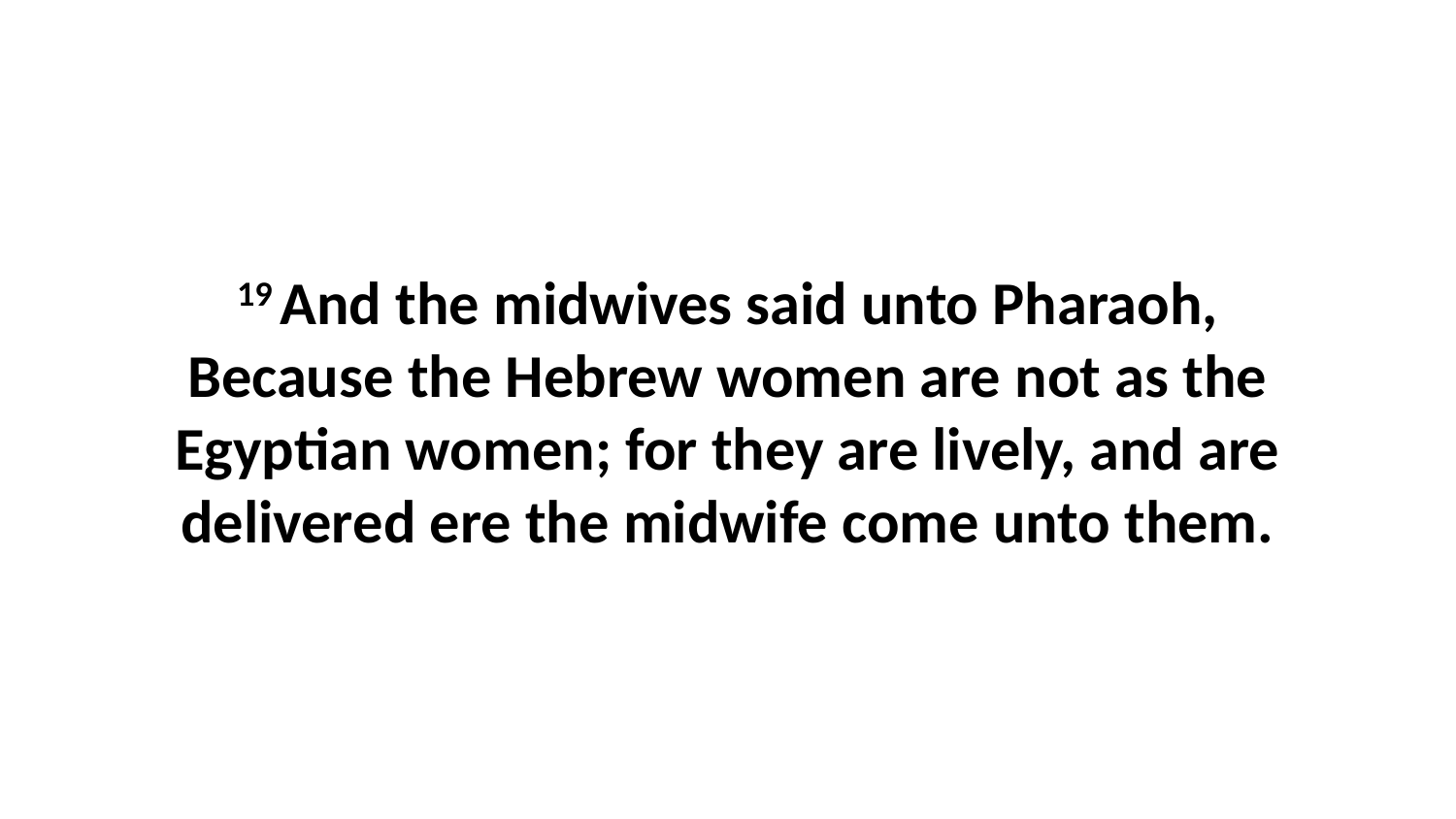

19 And the midwives said unto Pharaoh, Because the Hebrew women are not as the Egyptian women; for they are lively, and are delivered ere the midwife come unto them.